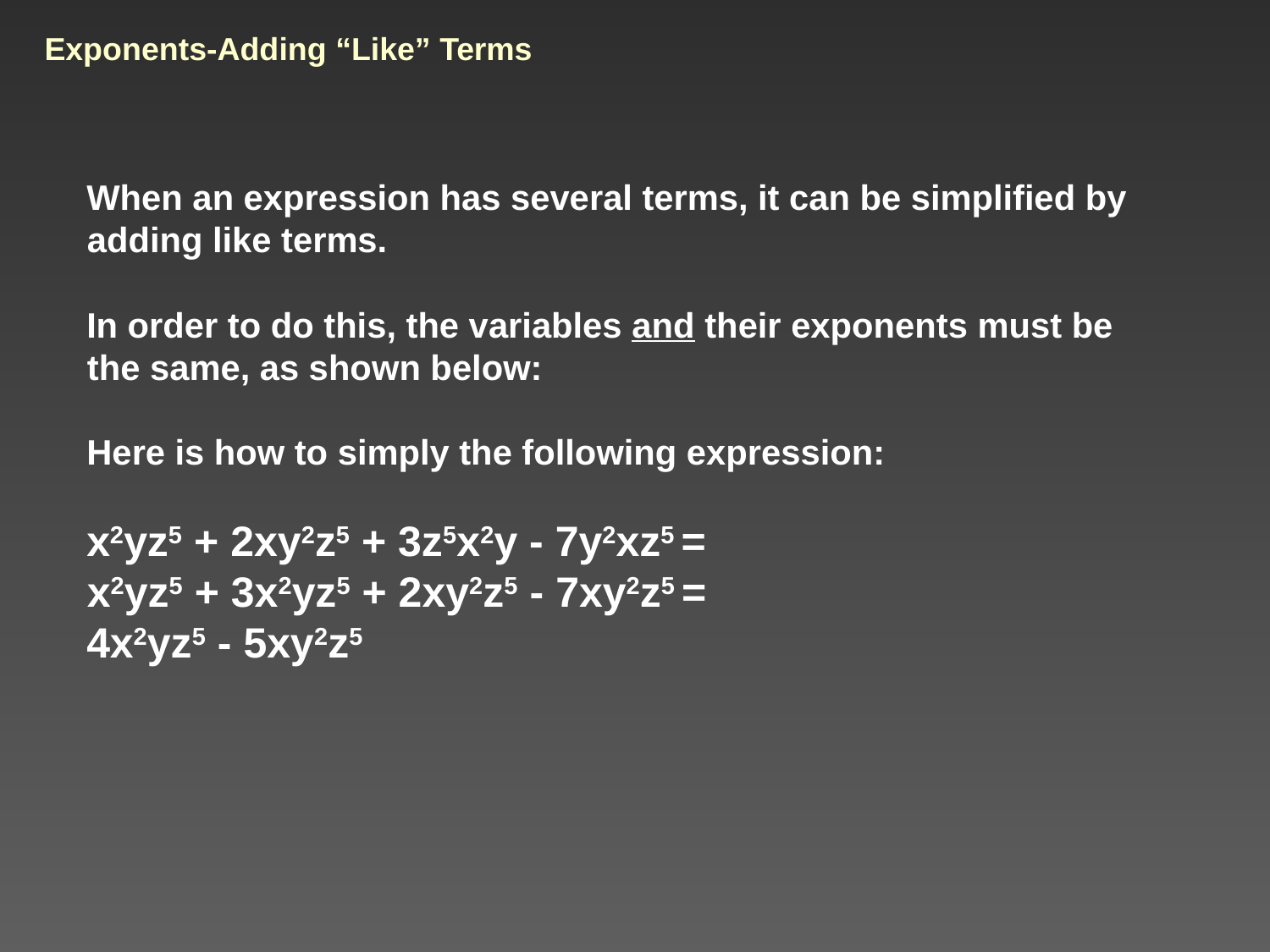

# Exponents-Adding “Like” Terms
When an expression has several terms, it can be simplified by adding like terms.
In order to do this, the variables and their exponents must be the same, as shown below:
Here is how to simply the following expression:

x2yz5 + 2xy2z5 + 3z5x2y - 7y2xz5 =
x2yz5 + 3x2yz5 + 2xy2z5 - 7xy2z5 =
4x2yz5 - 5xy2z5